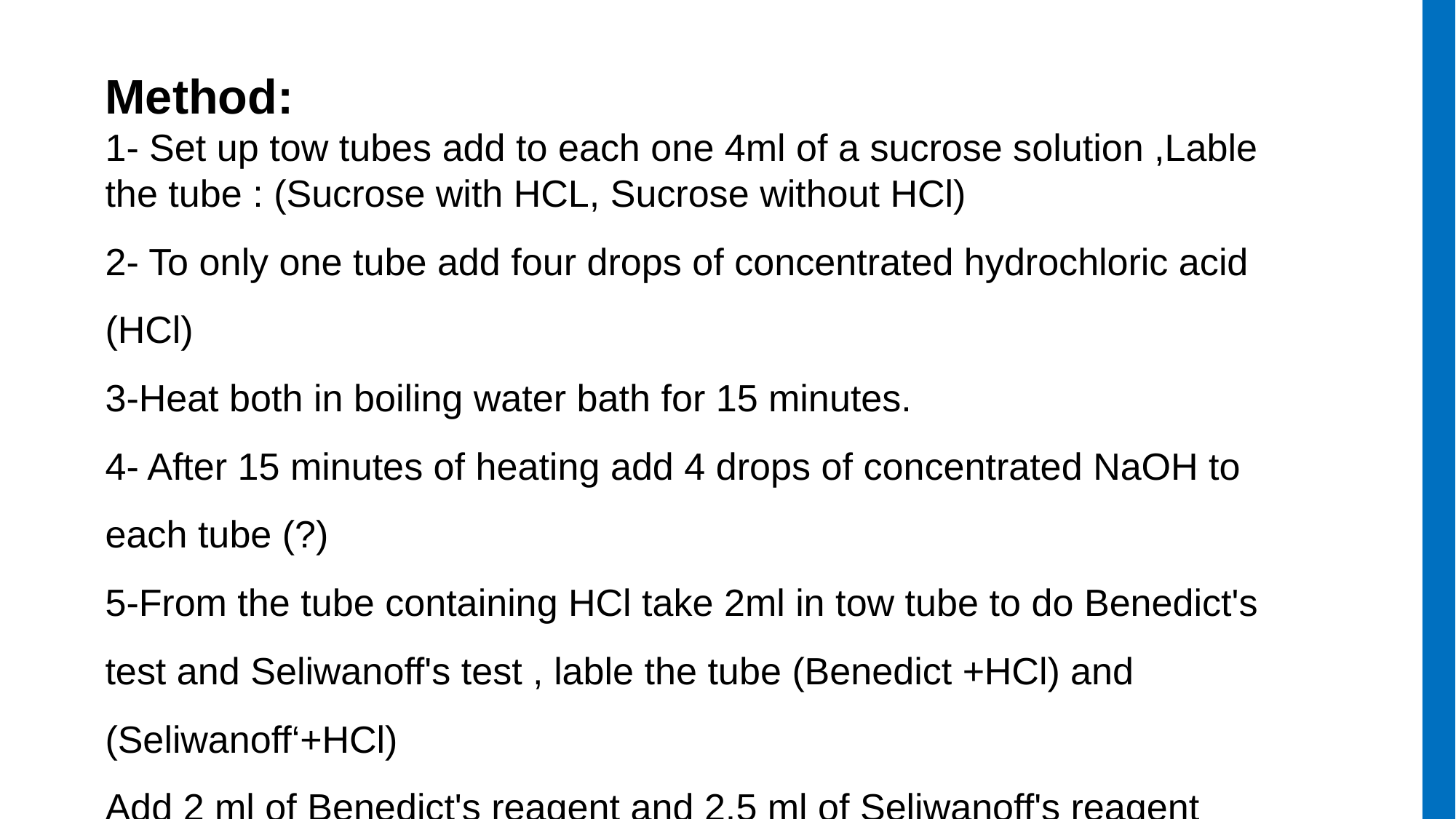

Method:
1- Set up tow tubes add to each one 4ml of a sucrose solution ,Lable the tube : (Sucrose with HCL, Sucrose without HCl)
2- To only one tube add four drops of concentrated hydrochloric acid (HCl)
3-Heat both in boiling water bath for 15 minutes.
4- After 15 minutes of heating add 4 drops of concentrated NaOH to each tube (?)
5-From the tube containing HCl take 2ml in tow tube to do Benedict's test and Seliwanoff's test , lable the tube (Benedict +HCl) and (Seliwanoff‘+HCl)
Add 2 ml of Benedict's reagent and 2.5 ml of Seliwanoff's reagent WHAT do expect?
6-From the tube which contain only sucrose take 2 ml to do Benedict's test only (add 2 ml of Benedict's reagent) WHAT do expect?